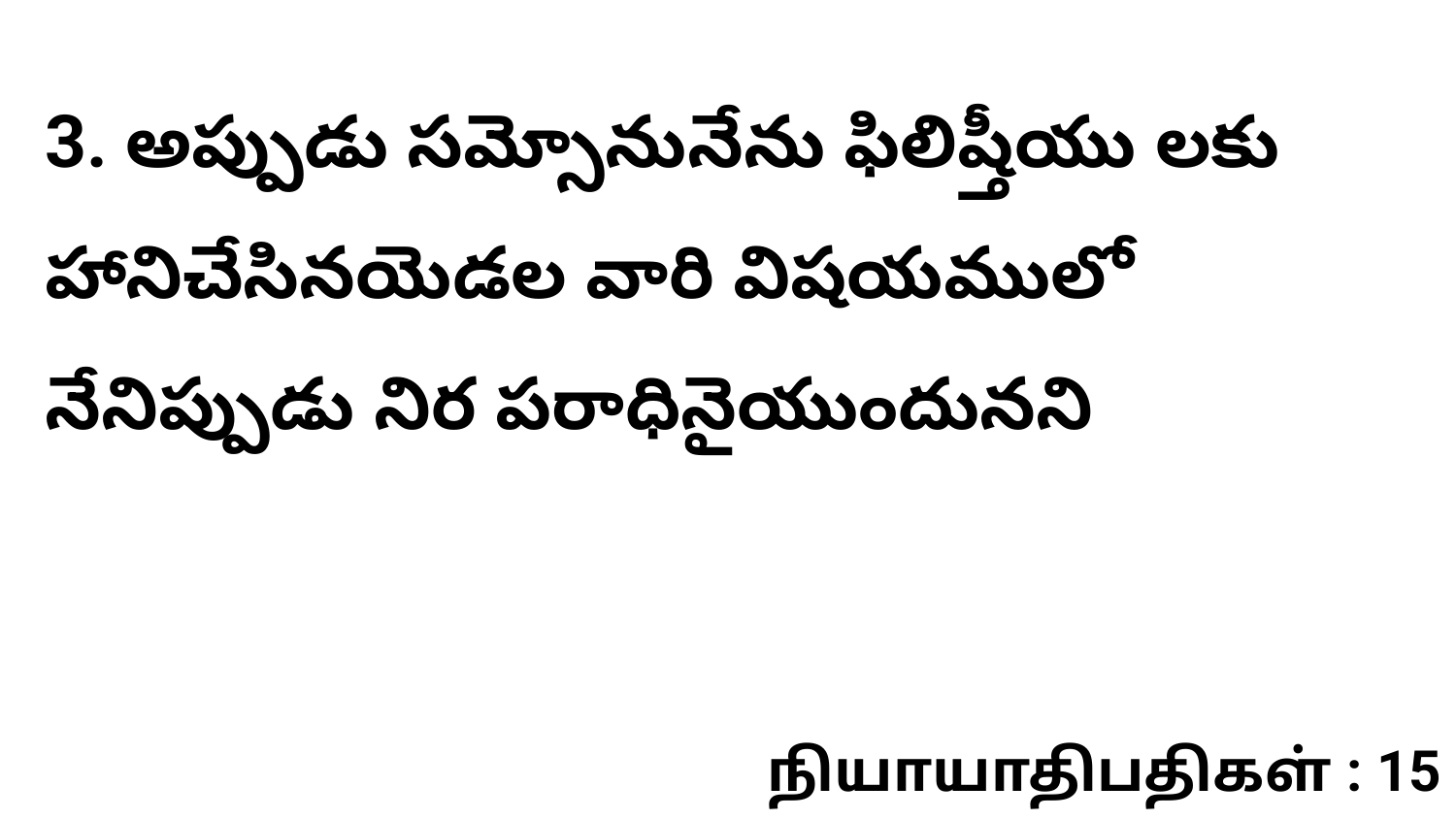

3. అప్పుడు సమ్సోనునేను ఫిలిష్తీయు లకు హానిచేసినయెడల వారి విషయములో నేనిప్పుడు నిర పరాధినైయుందునని
நியாயாதிபதிகள் : 15